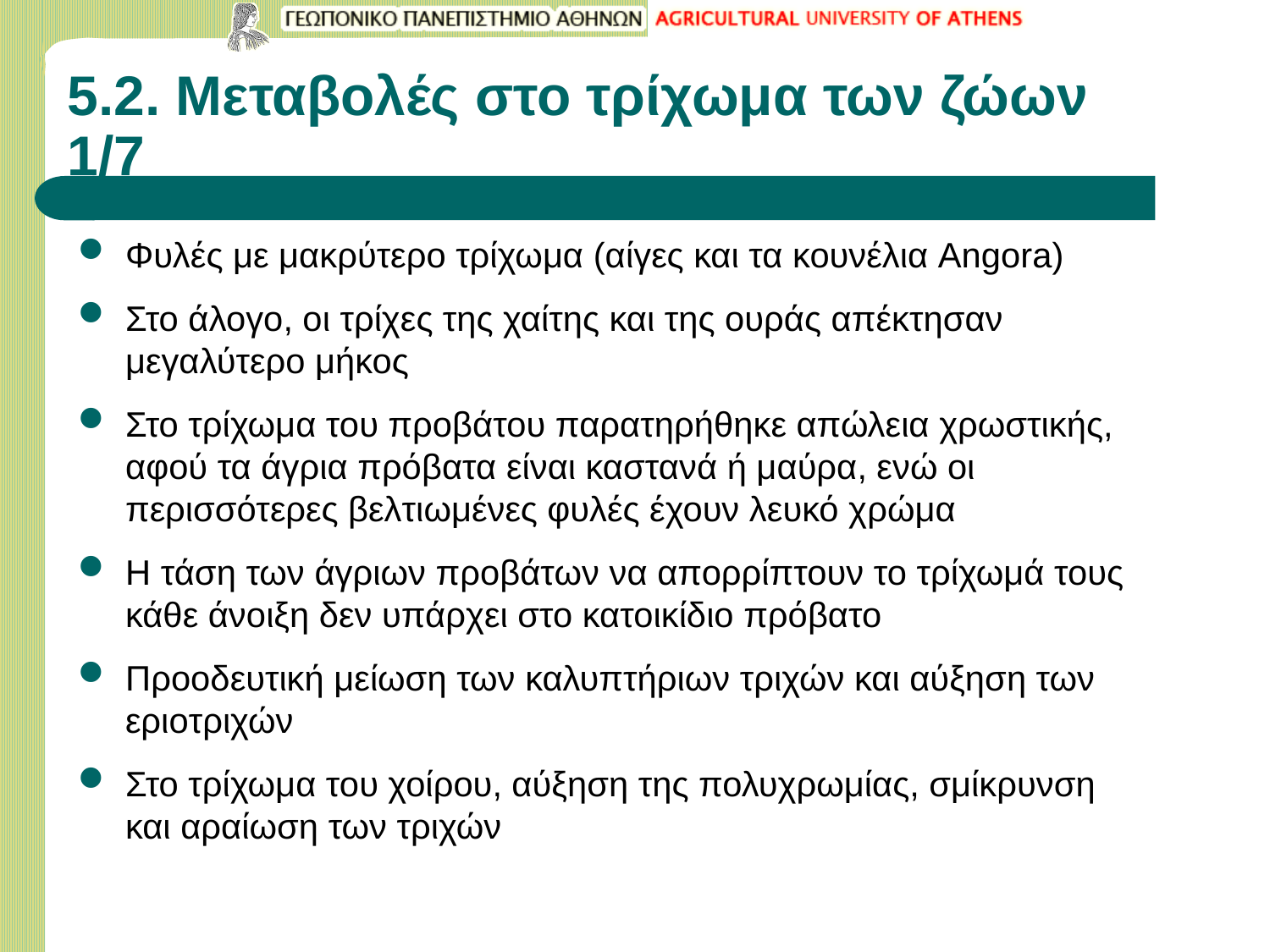

# 5.2. Μεταβολές στο τρίχωμα των ζώων 1/7
Φυλές με μακρύτερο τρίχωμα (αίγες και τα κουνέλια Angora)
Στο άλογο, οι τρίχες της χαίτης και της ουράς απέκτησαν μεγαλύτερο μήκος
Στο τρίχωμα του προβάτου παρατηρήθηκε απώλεια χρωστικής, αφού τα άγρια πρόβατα είναι καστανά ή μαύρα, ενώ οι περισσότερες βελτιωμένες φυλές έχουν λευκό χρώμα
Η τάση των άγριων προβάτων να απορρίπτουν το τρίχωμά τους κάθε άνοιξη δεν υπάρχει στο κατοικίδιο πρόβατο
Προοδευτική μείωση των καλυπτήριων τριχών και αύξηση των εριoτριχών
Στο τρίχωμα του χοίρου, αύξηση της πολυχρωμίας, σμίκρυνση και αραίωση των τριχών